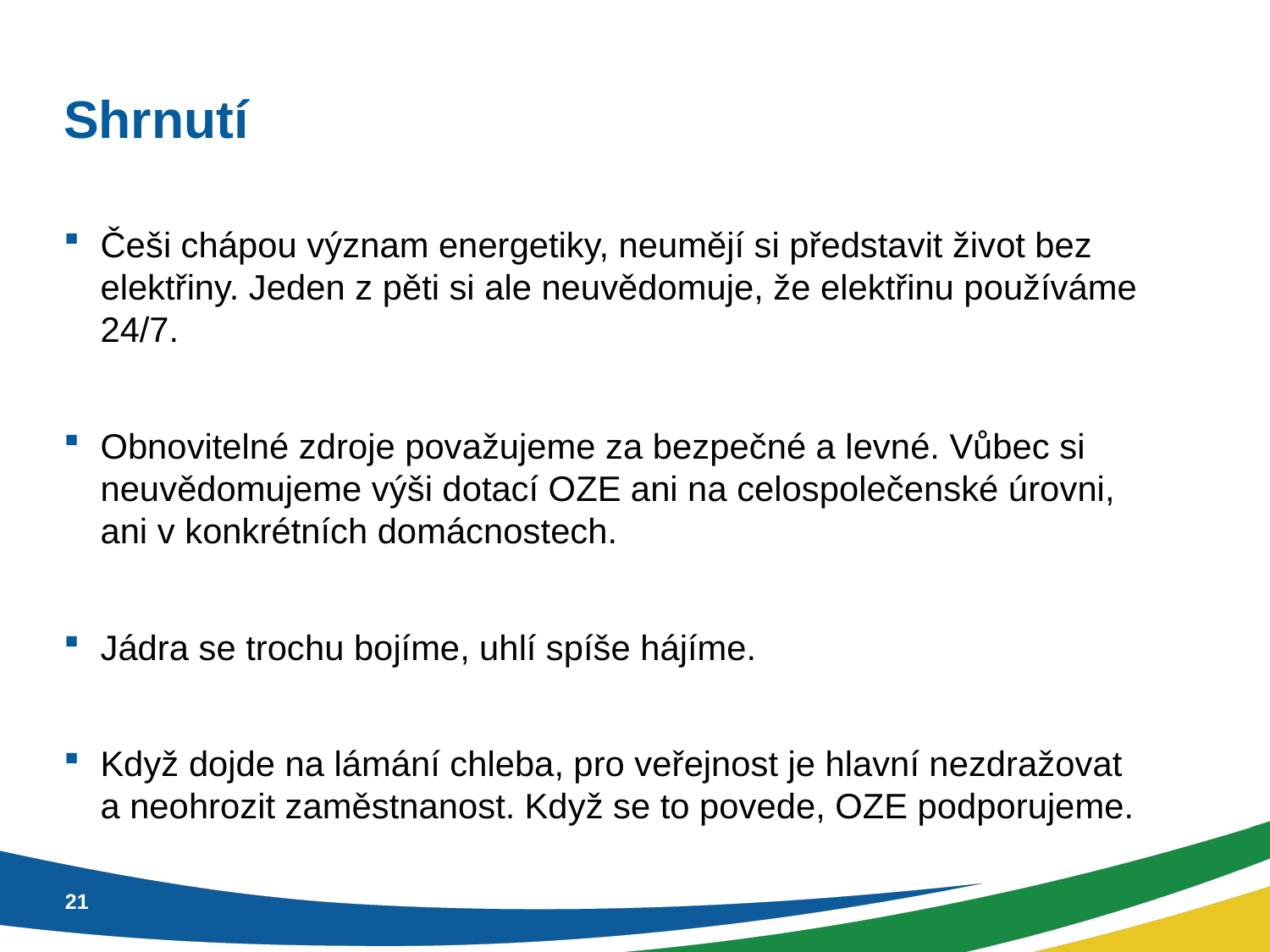

# Shrnutí
Češi chápou význam energetiky, neumějí si představit život bez elektřiny. Jeden z pěti si ale neuvědomuje, že elektřinu používáme 24/7.

Obnovitelné zdroje považujeme za bezpečné a levné. Vůbec si neuvědomujeme výši dotací OZE ani na celospolečenské úrovni,
ani v konkrétních domácnostech.

Jádra se trochu bojíme, uhlí spíše hájíme.

Když dojde na lámání chleba, pro veřejnost je hlavní nezdražovat
a neohrozit zaměstnanost. Když se to povede, OZE podporujeme.
21